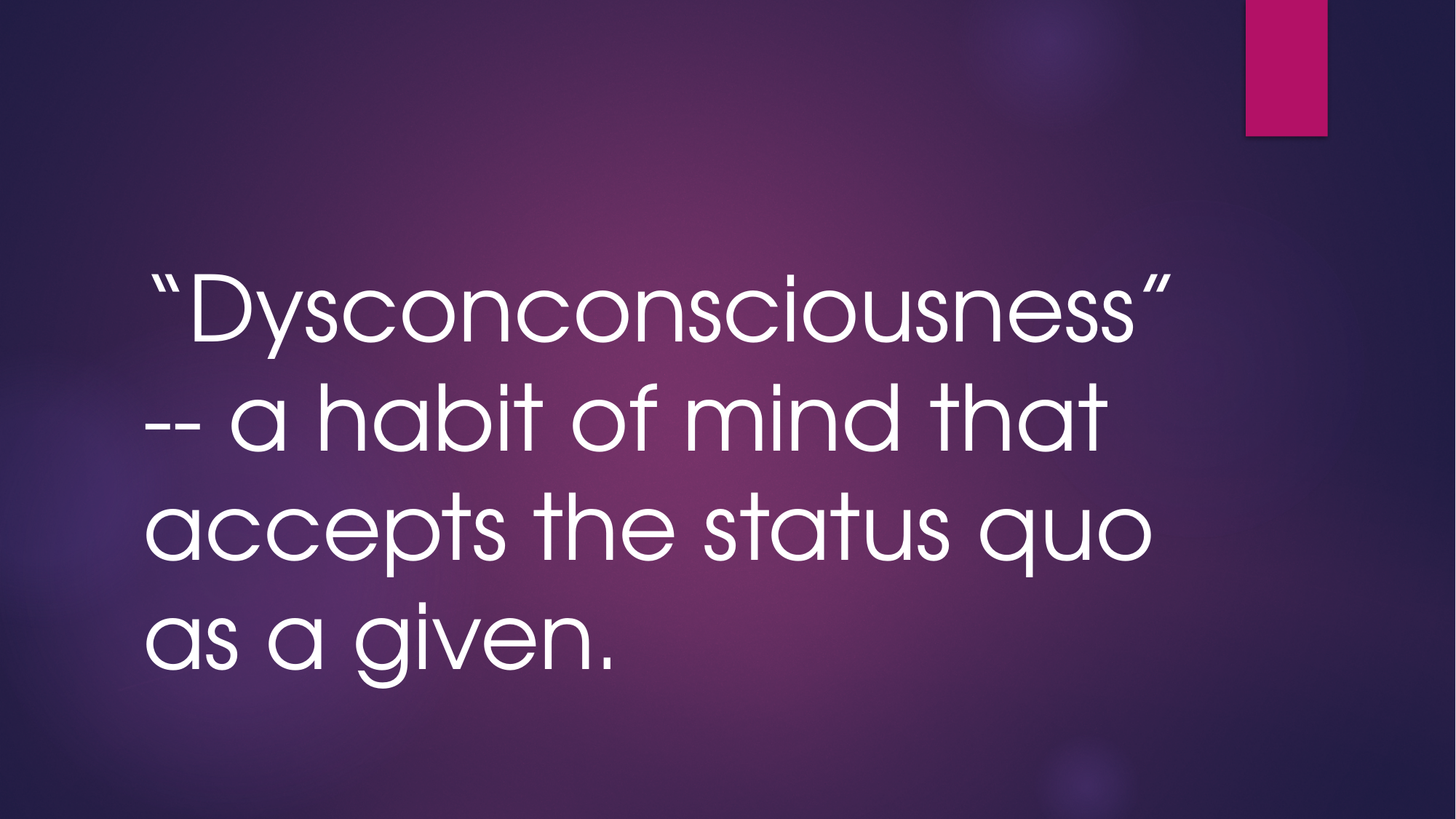

#
“Dysconconsciousness” -- a habit of mind that accepts the status quo as a given.